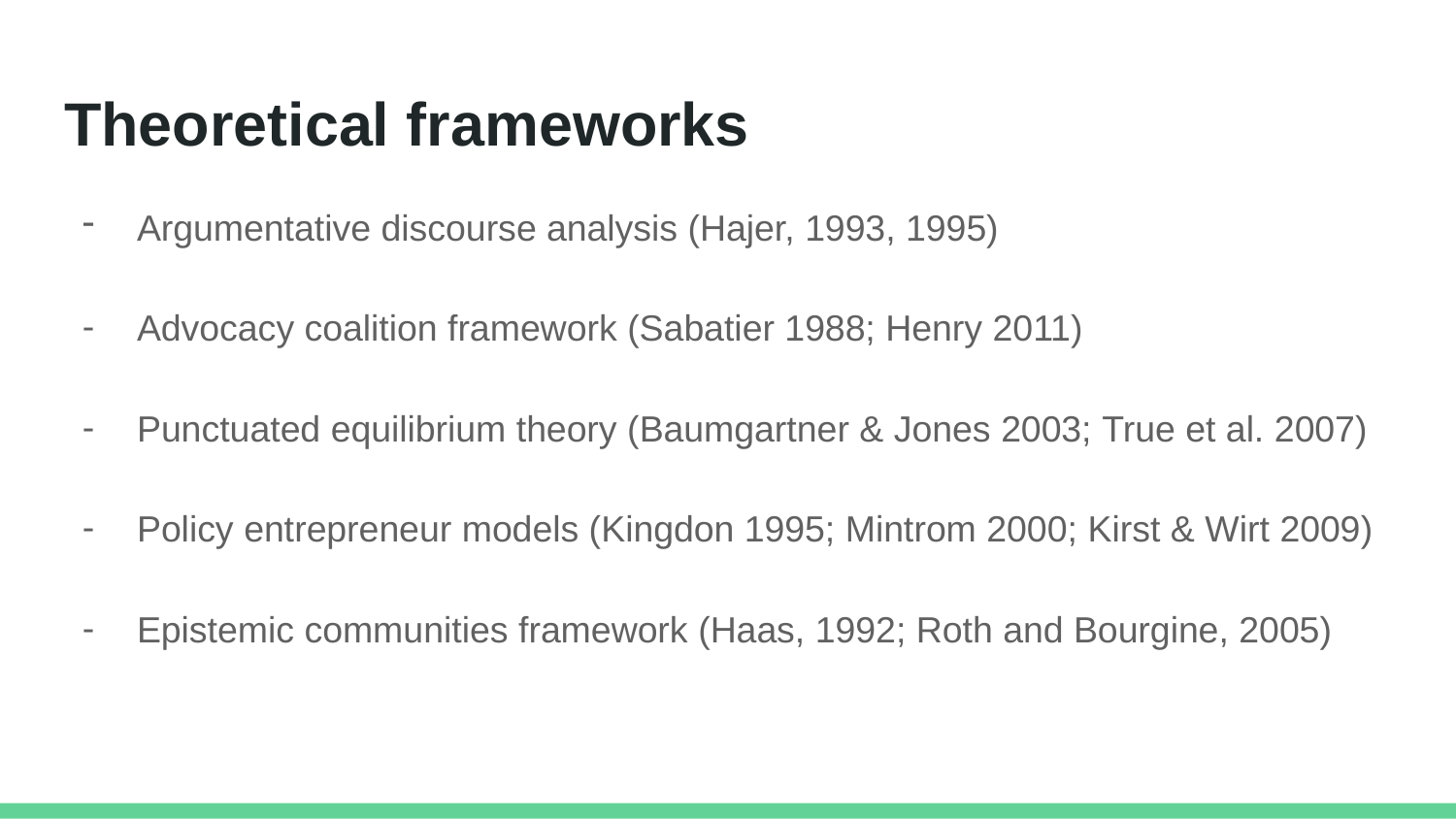

# Theoretical frameworks

Argumentative discourse analysis (Hajer, 1993, 1995)

Advocacy coalition framework (Sabatier 1988; Henry 2011)

Punctuated equilibrium theory (Baumgartner & Jones 2003; True et al. 2007)

Policy entrepreneur models (Kingdon 1995; Mintrom 2000; Kirst & Wirt 2009)

Epistemic communities framework (Haas, 1992; Roth and Bourgine, 2005)